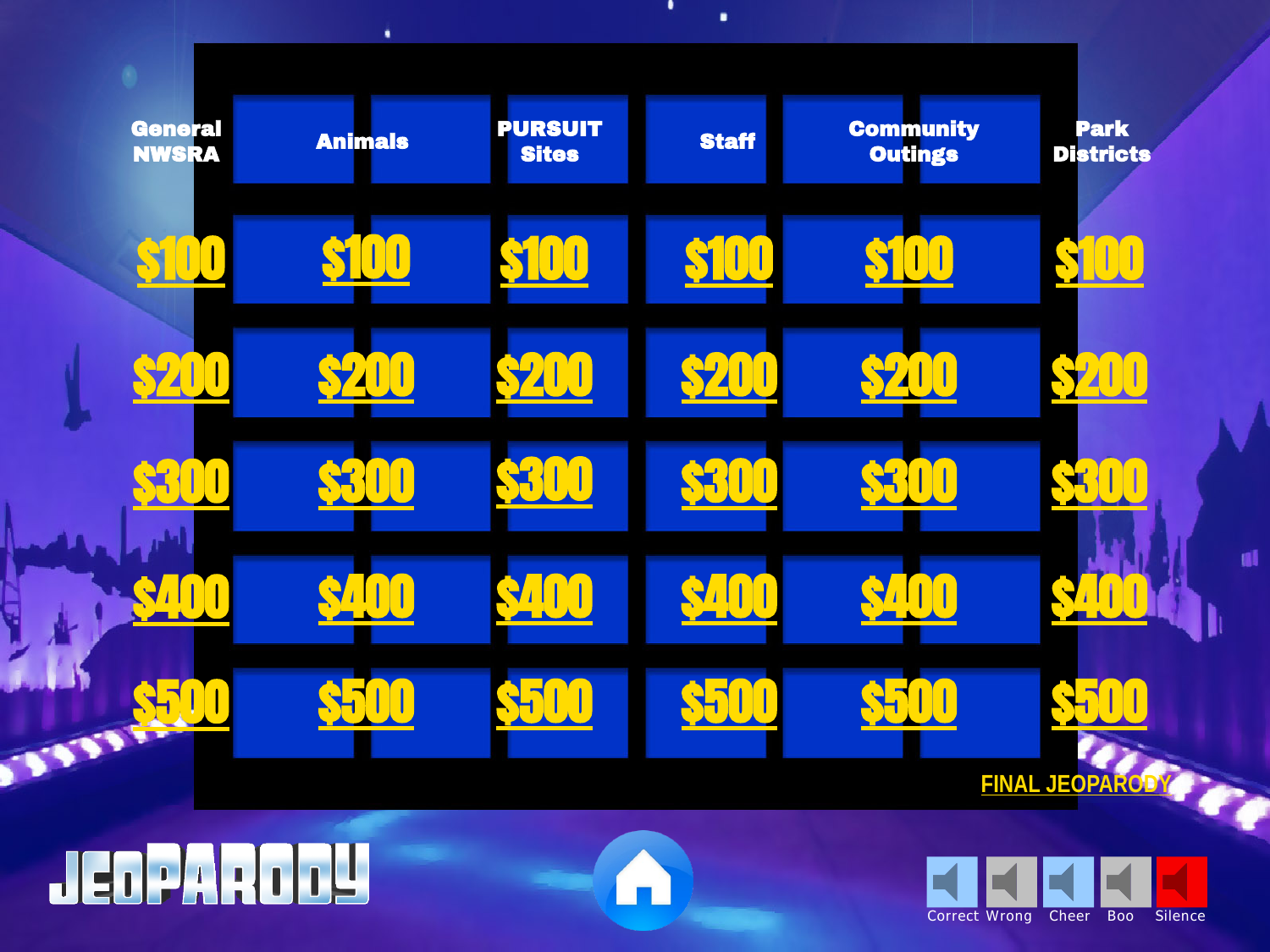

Community Outings
PURSUIT Sites
Park Districts
General NWSRA
Animals
Staff
$100
$100
$100
$100
$100
$100
$200
$200
$200
$200
$200
$200
$300
$300
$300
$300
$300
$300
$400
$400
$400
$400
$400
$400
$500
$500
$500
$500
$500
$500
FINAL JEOPARODY